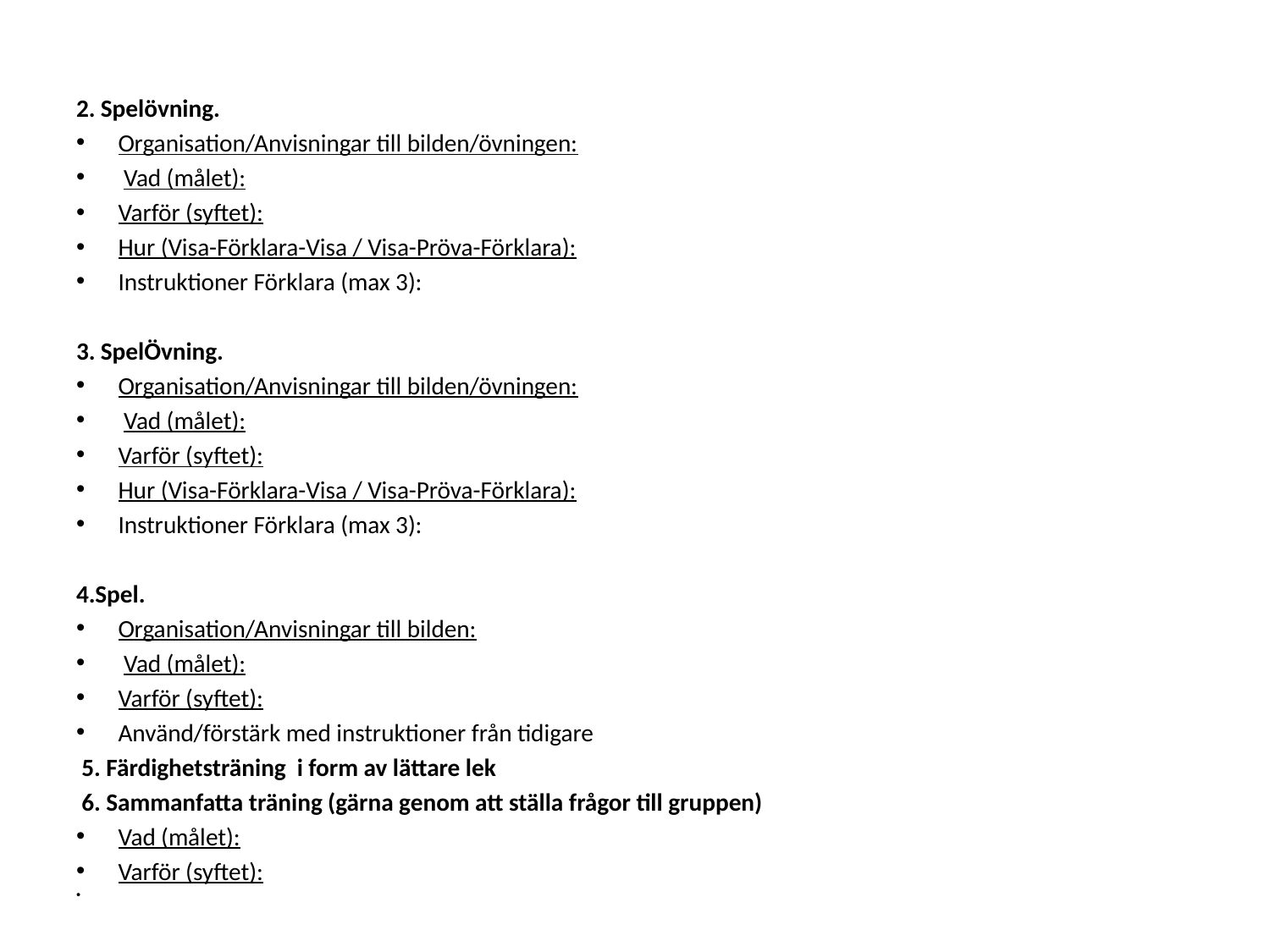

#
2. Spelövning.
Organisation/Anvisningar till bilden/övningen:
 Vad (målet):
Varför (syftet):
Hur (Visa-Förklara-Visa / Visa-Pröva-Förklara):
Instruktioner Förklara (max 3):

3. SpelÖvning.
Organisation/Anvisningar till bilden/övningen:
 Vad (målet):
Varför (syftet):
Hur (Visa-Förklara-Visa / Visa-Pröva-Förklara):
Instruktioner Förklara (max 3):

4.Spel.
Organisation/Anvisningar till bilden:
 Vad (målet):
Varför (syftet):
Använd/förstärk med instruktioner från tidigare
 5. Färdighetsträning  i form av lättare lek
 6. Sammanfatta träning (gärna genom att ställa frågor till gruppen)
Vad (målet):
Varför (syftet):